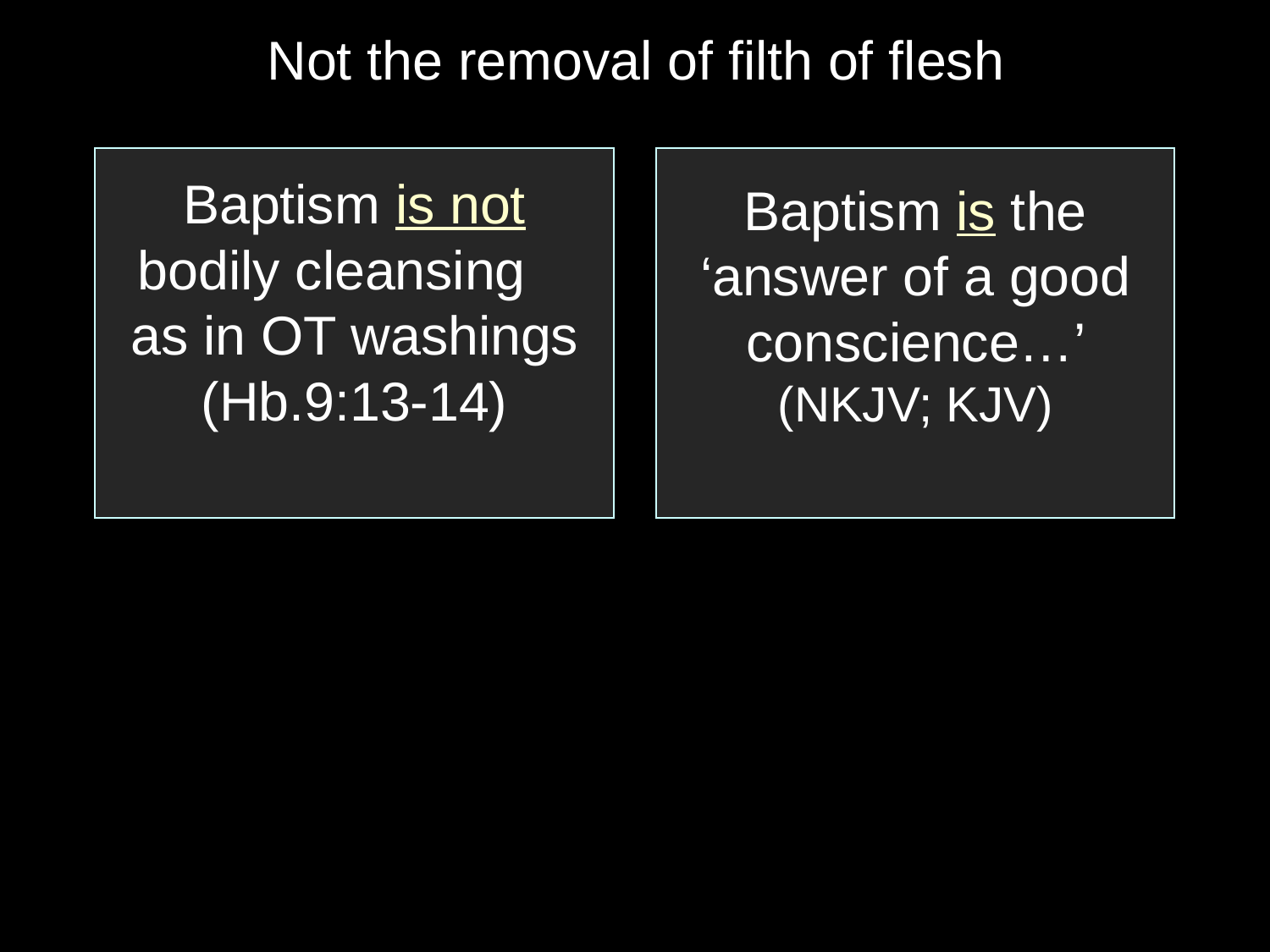

Not the removal of filth of flesh

Baptism is not bodily cleansing    as in OT washings (Hb.9:13-14)

Baptism is the ‘answer of a good conscience…’ (NKJV; KJV)